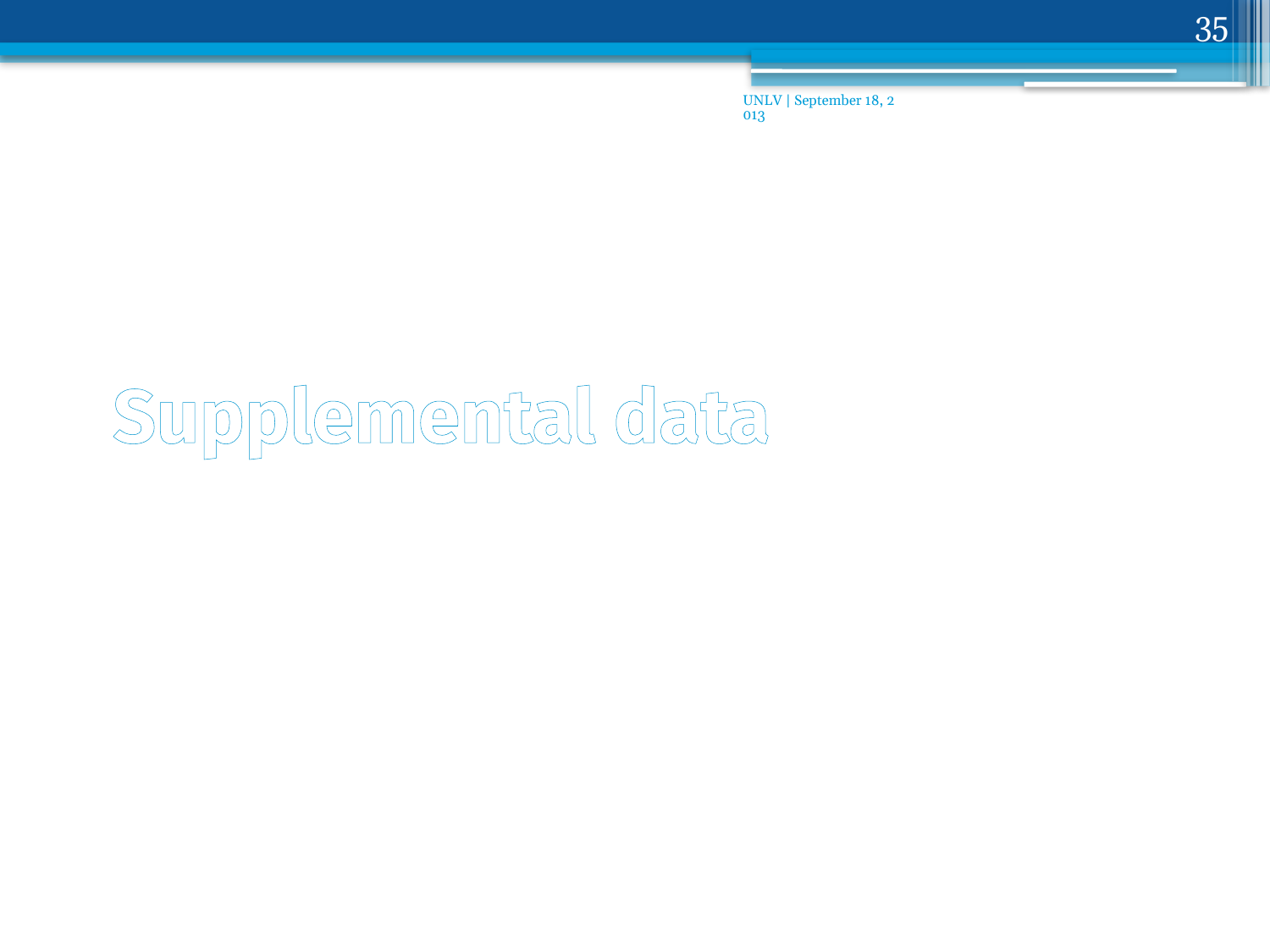

35
UNLV | September 18, 2013
# Supplemental data